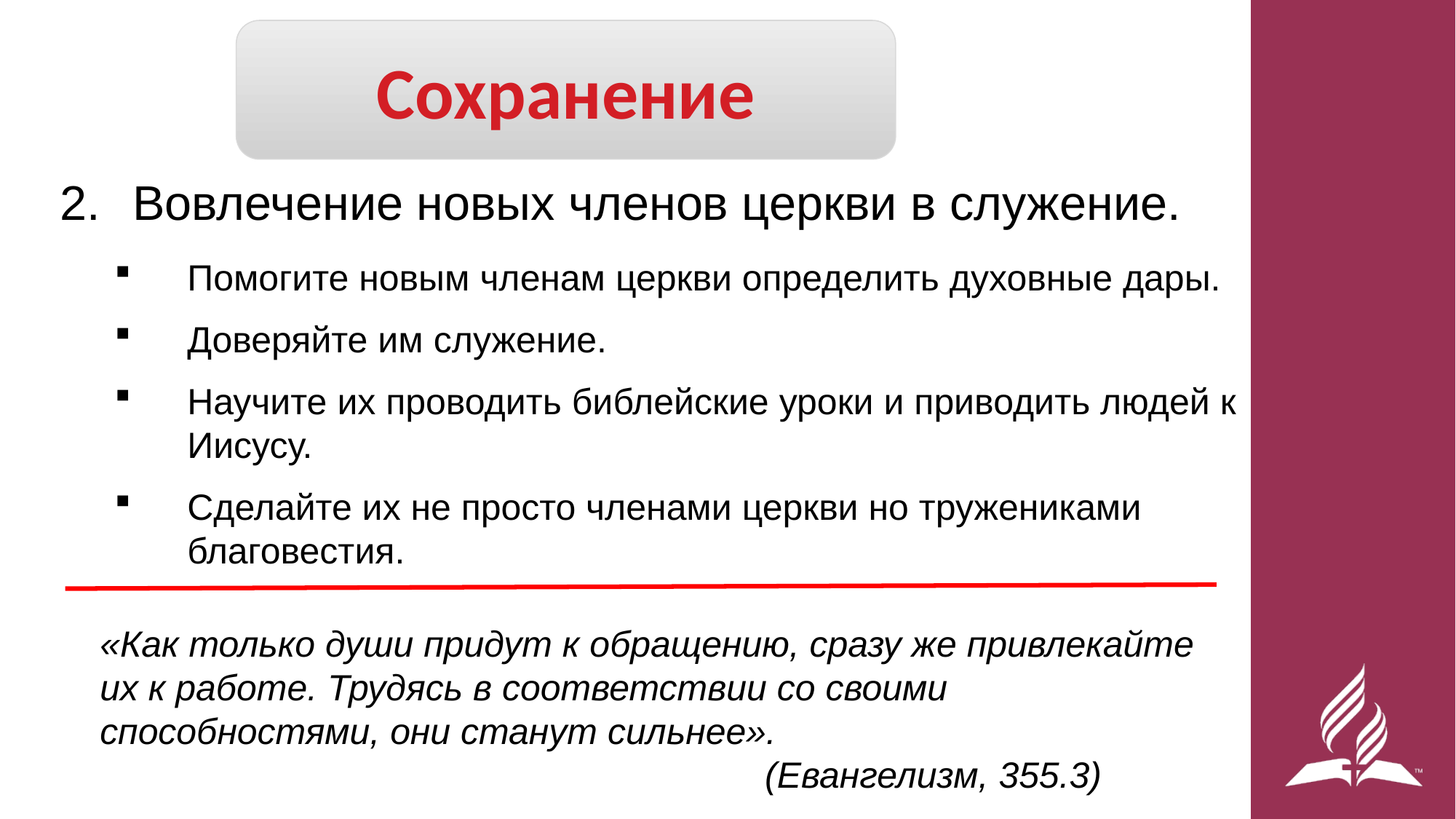

Сохранение
Вовлечение новых членов церкви в служение.
Помогите новым членам церкви определить духовные дары.
Доверяйте им служение.
Научите их проводить библейские уроки и приводить людей к Иисусу.
Сделайте их не просто членами церкви но тружениками благовестия.
«Как только души придут к обращению, сразу же привлекайте их к работе. Трудясь в соответствии со своими способностями, они станут сильнее».
						 (Евангелизм, 355.3)